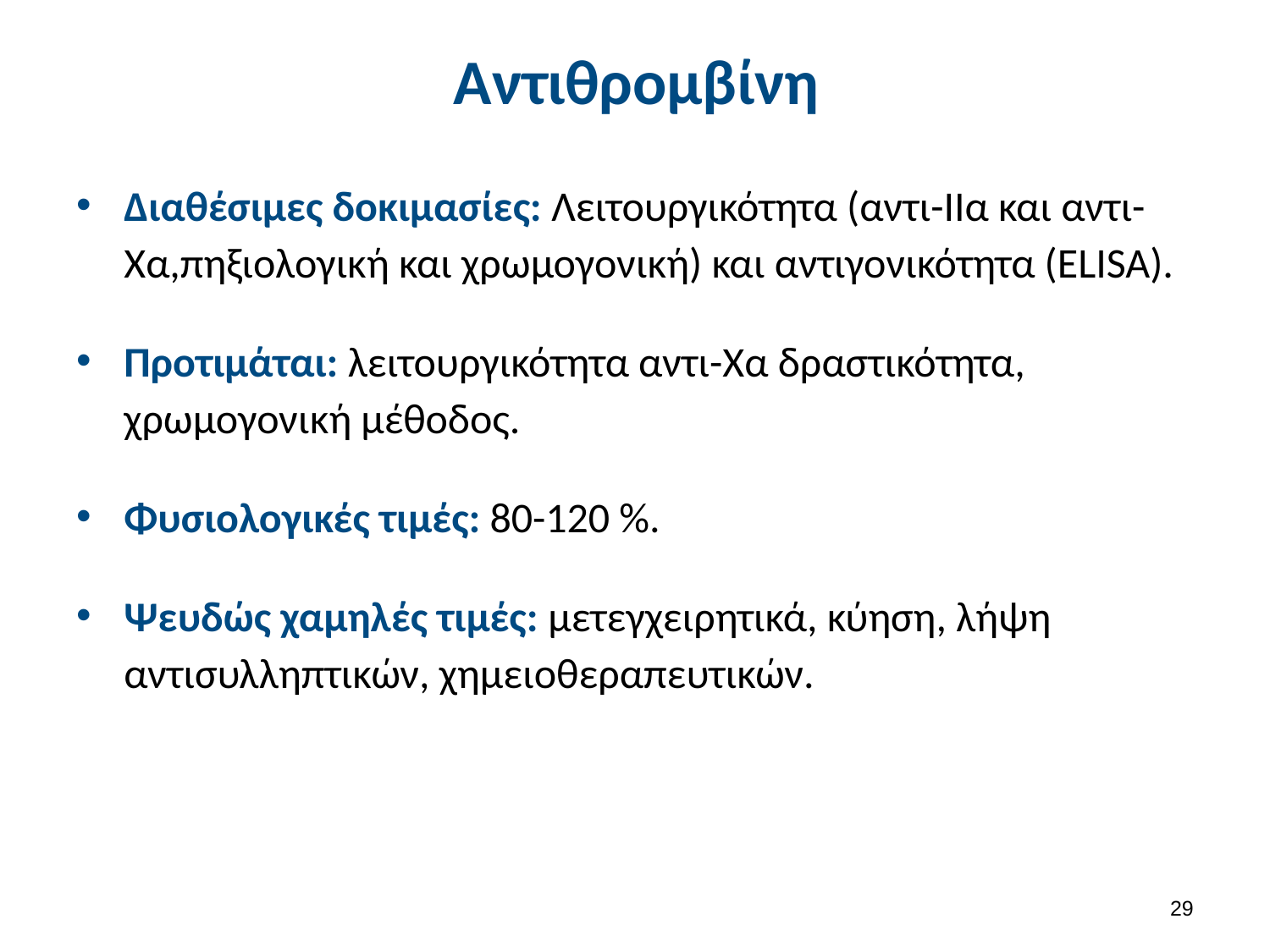

# Αντιθρομβίνη
Διαθέσιμες δοκιμασίες: Λειτουργικότητα (αντι-ΙΙα και αντι-Χα,πηξιολογική και χρωμογονική) και αντιγονικότητα (ELISA).
Προτιμάται: λειτουργικότητα αντι-Χα δραστικότητα, χρωμογονική μέθοδος.
Φυσιολογικές τιμές: 80-120 %.
Ψευδώς χαμηλές τιμές: μετεγχειρητικά, κύηση, λήψη αντισυλληπτικών, χημειοθεραπευτικών.
29